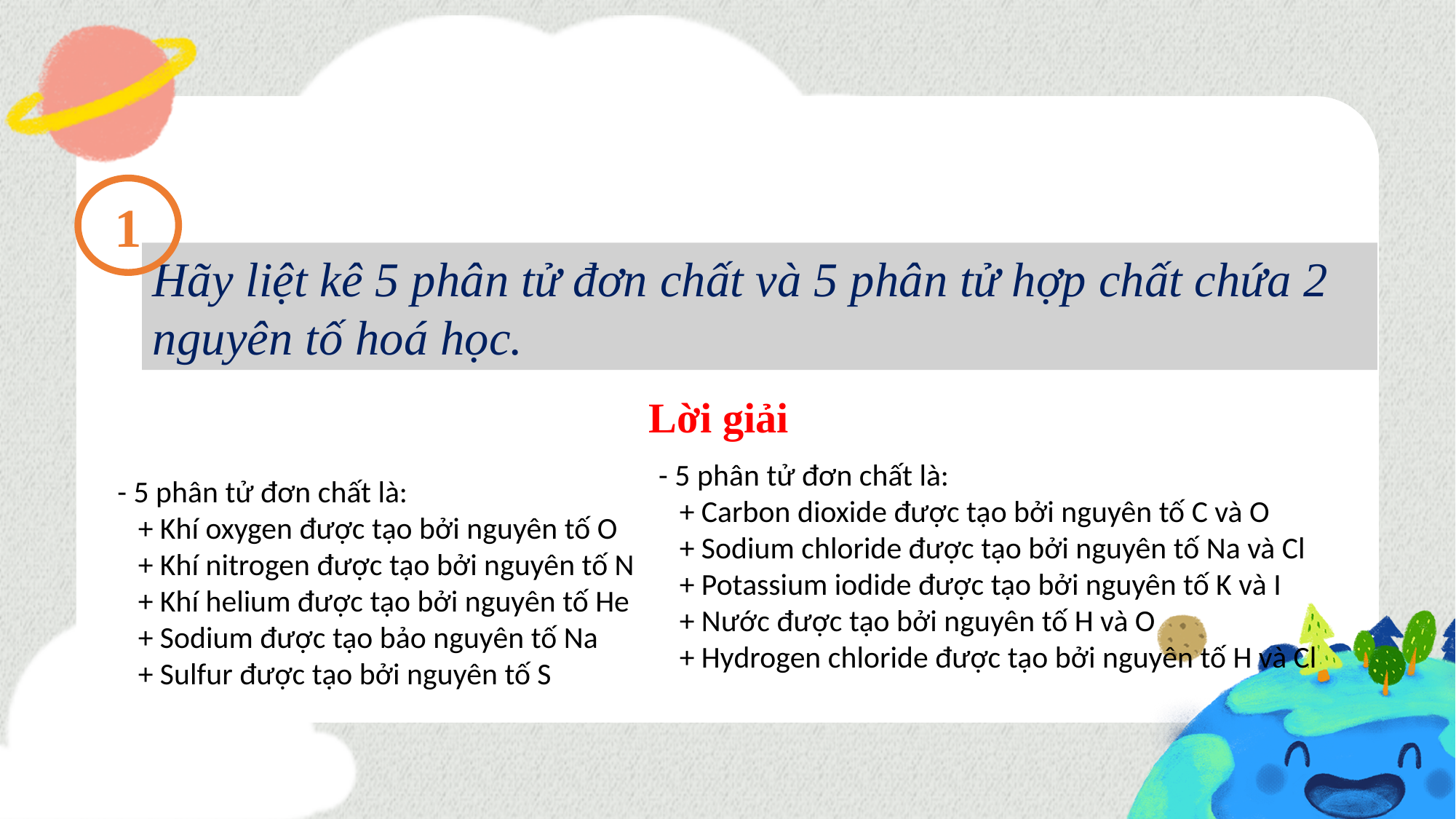

1
Hãy liệt kê 5 phân tử đơn chất và 5 phân tử hợp chất chứa 2 nguyên tố hoá học.
Lời giải
- 5 phân tử đơn chất là:
   + Carbon dioxide được tạo bởi nguyên tố C và O
   + Sodium chloride được tạo bởi nguyên tố Na và Cl
   + Potassium iodide được tạo bởi nguyên tố K và I
   + Nước được tạo bởi nguyên tố H và O
   + Hydrogen chloride được tạo bởi nguyên tố H và Cl
- 5 phân tử đơn chất là:
   + Khí oxygen được tạo bởi nguyên tố O
   + Khí nitrogen được tạo bởi nguyên tố N
   + Khí helium được tạo bởi nguyên tố He
   + Sodium được tạo bảo nguyên tố Na
   + Sulfur được tạo bởi nguyên tố S